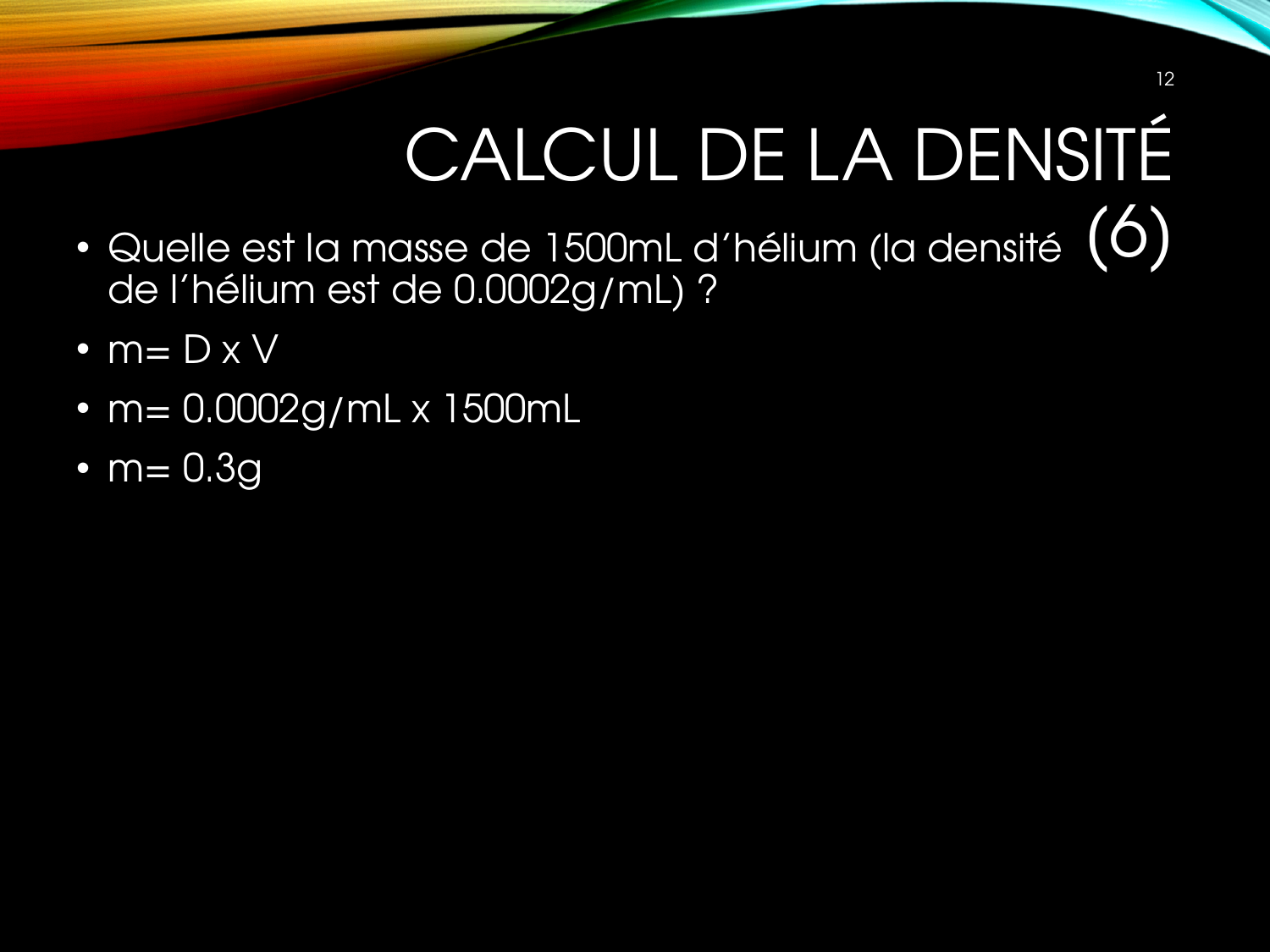

12
# CALCUL DE LA DENSITÉ (6)
Quelle est la masse de 1500mL d’hélium (la densité de l’hélium est de 0.0002g/mL) ?
m= D x V
m= 0.0002g/mL x 1500mL
m= 0.3g